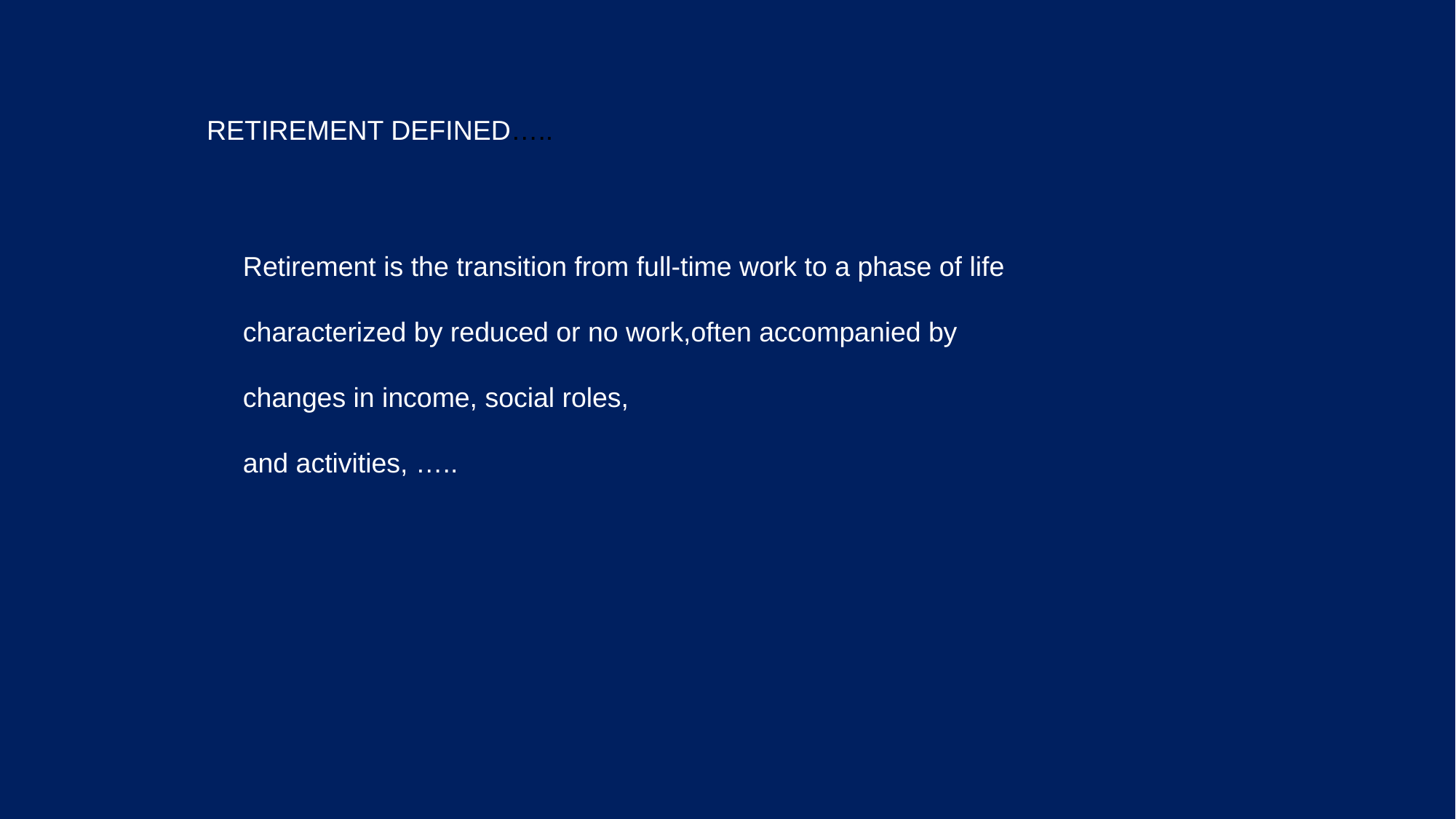

RETIREMENT DEFINED…..
Retirement is the transition from full-time work to a phase of life
characterized by reduced or no work,often accompanied by
changes in income, social roles,
and activities, …..